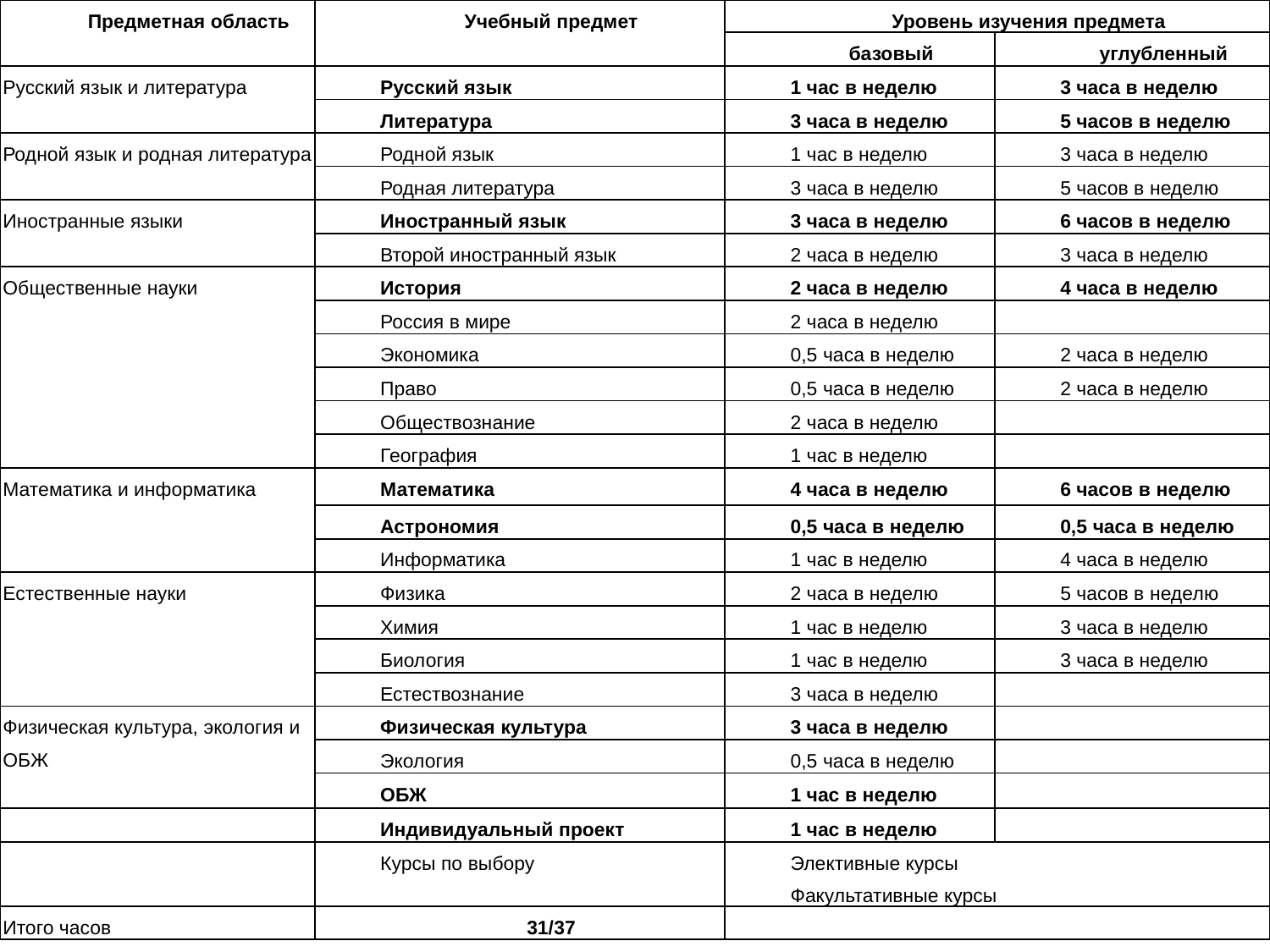

| Предметная область | Учебный предмет | Уровень изучения предмета |  |
| --- | --- | --- | --- |
|  |  | базовый | углубленный |
| Русский язык и литература | Русский язык | 1 час в неделю | 3 часа в неделю |
|  | Литература | 3 часа в неделю | 5 часов в неделю |
| Родной язык и родная литература | Родной язык | 1 час в неделю | 3 часа в неделю |
|  | Родная литература | 3 часа в неделю | 5 часов в неделю |
| Иностранные языки | Иностранный язык | 3 часа в неделю | 6 часов в неделю |
|  | Второй иностранный язык | 2 часа в неделю | 3 часа в неделю |
| Общественные науки | История | 2 часа в неделю | 4 часа в неделю |
|  | Россия в мире | 2 часа в неделю |  |
|  | Экономика | 0,5 часа в неделю | 2 часа в неделю |
|  | Право | 0,5 часа в неделю | 2 часа в неделю |
|  | Обществознание | 2 часа в неделю |  |
|  | География | 1 час в неделю |  |
| Математика и информатика | Математика | 4 часа в неделю | 6 часов в неделю |
|  | Астрономия | 0,5 часа в неделю | 0,5 часа в неделю |
|  | Информатика | 1 час в неделю | 4 часа в неделю |
| Естественные науки | Физика | 2 часа в неделю | 5 часов в неделю |
|  | Химия | 1 час в неделю | 3 часа в неделю |
|  | Биология | 1 час в неделю | 3 часа в неделю |
|  | Естествознание | 3 часа в неделю |  |
| Физическая культура, экология и ОБЖ | Физическая культура | 3 часа в неделю |  |
|  | Экология | 0,5 часа в неделю |  |
|  | ОБЖ | 1 час в неделю |  |
|  | Индивидуальный проект | 1 час в неделю |  |
|  | Курсы по выбору | Элективные курсы Факультативные курсы |  |
| Итого часов | 31/37 |  |  |